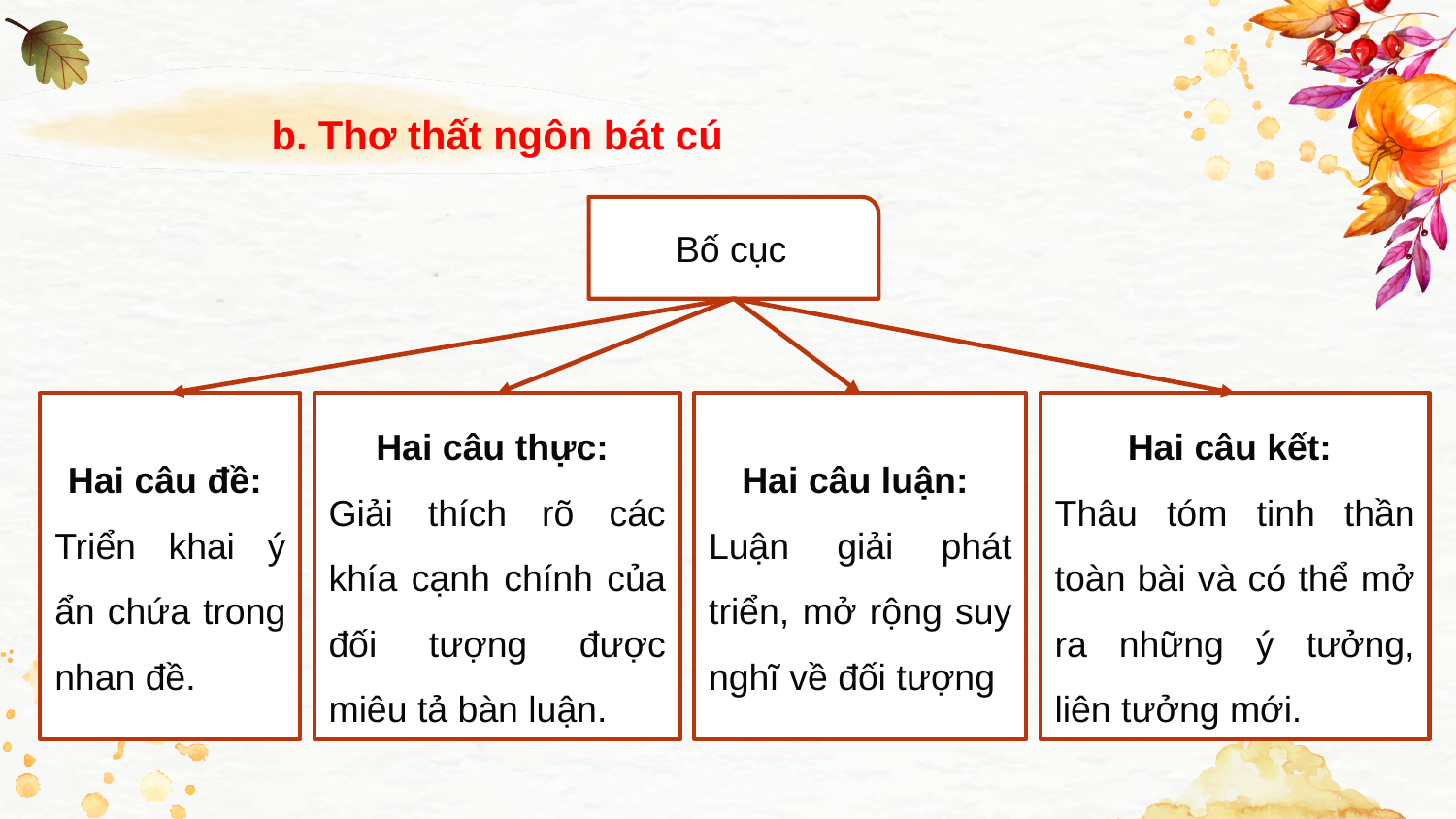

b. Thơ thất ngôn bát cú
Bố cục
Hai câu luận:
Luận giải phát triển, mở rộng suy nghĩ về đối tượng
Hai câu đề:
Triển khai ý ẩn chứa trong nhan đề.
Hai câu thực:
Giải thích rõ các khía cạnh chính của đối tượng được miêu tả bàn luận.
Hai câu kết:
Thâu tóm tinh thần toàn bài và có thể mở ra những ý tưởng, liên tưởng mới.